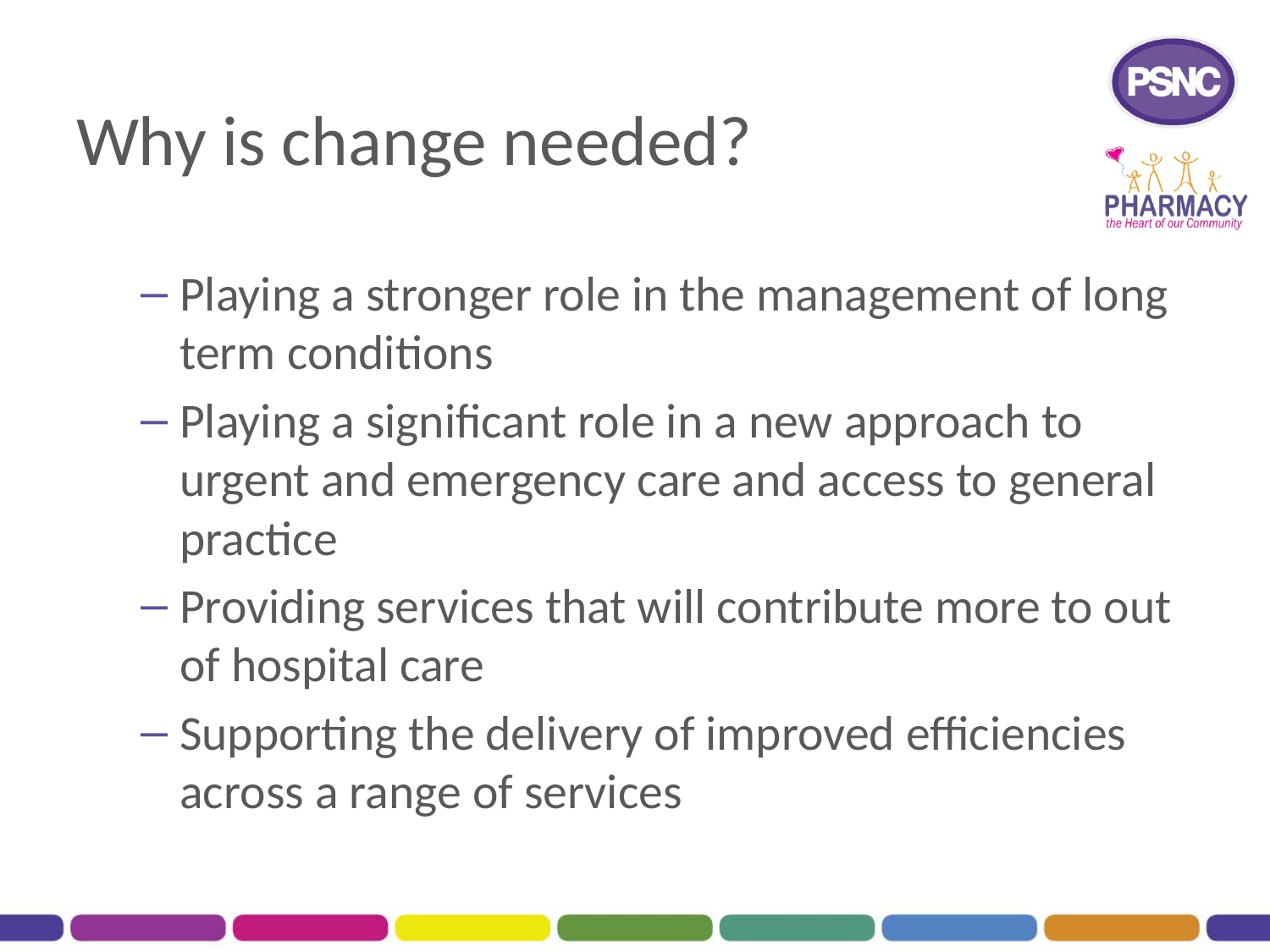

# Why is change needed?
Playing a stronger role in the management of long term conditions
Playing a significant role in a new approach to urgent and emergency care and access to general practice
Providing services that will contribute more to out of hospital care
Supporting the delivery of improved efficiencies across a range of services